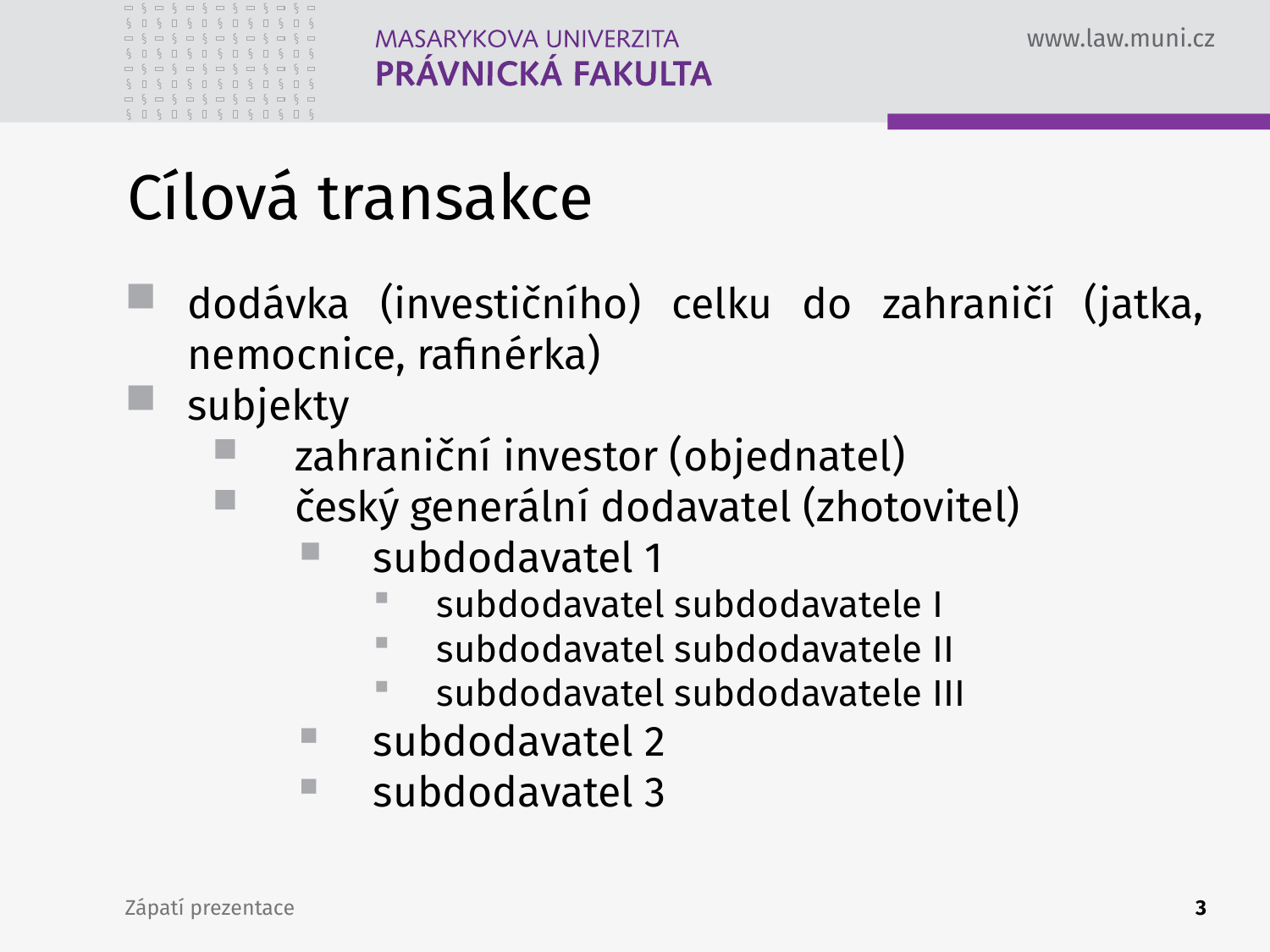

# Cílová transakce
dodávka (investičního) celku do zahraničí (jatka, nemocnice, rafinérka)
subjekty
zahraniční investor (objednatel)
český generální dodavatel (zhotovitel)
subdodavatel 1
subdodavatel subdodavatele I
subdodavatel subdodavatele II
subdodavatel subdodavatele III
subdodavatel 2
subdodavatel 3
Zápatí prezentace
3